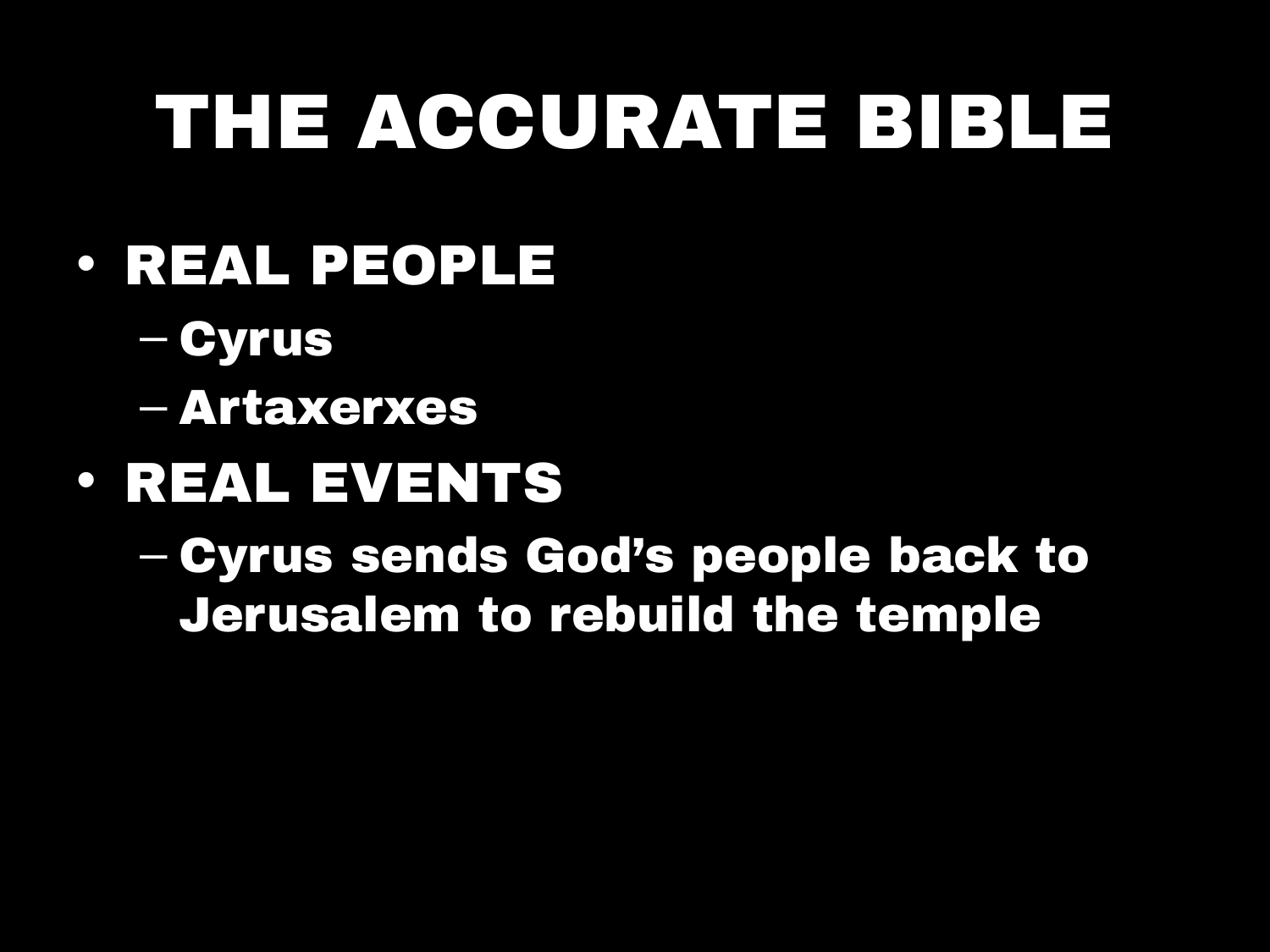

# THE ACCURATE BIBLE
REAL PEOPLE
Cyrus
Artaxerxes
REAL EVENTS
Cyrus sends God’s people back to Jerusalem to rebuild the temple